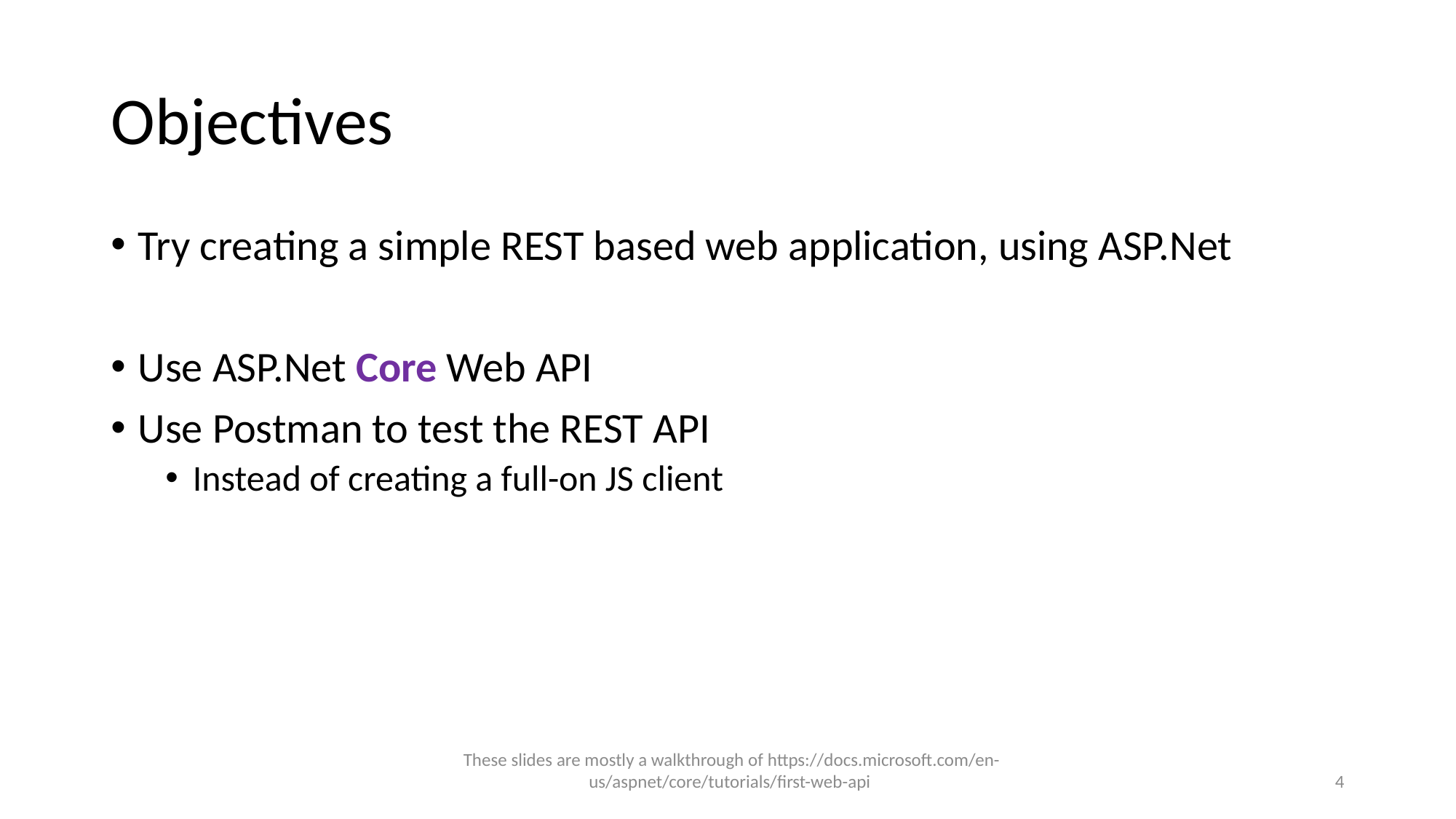

# Objectives
Try creating a simple REST based web application, using ASP.Net

Use ASP.Net Core Web API
Use Postman to test the REST API
Instead of creating a full-on JS client

These slides are mostly a walkthrough of https://docs.microsoft.com/en-us/aspnet/core/tutorials/first-web-api

4